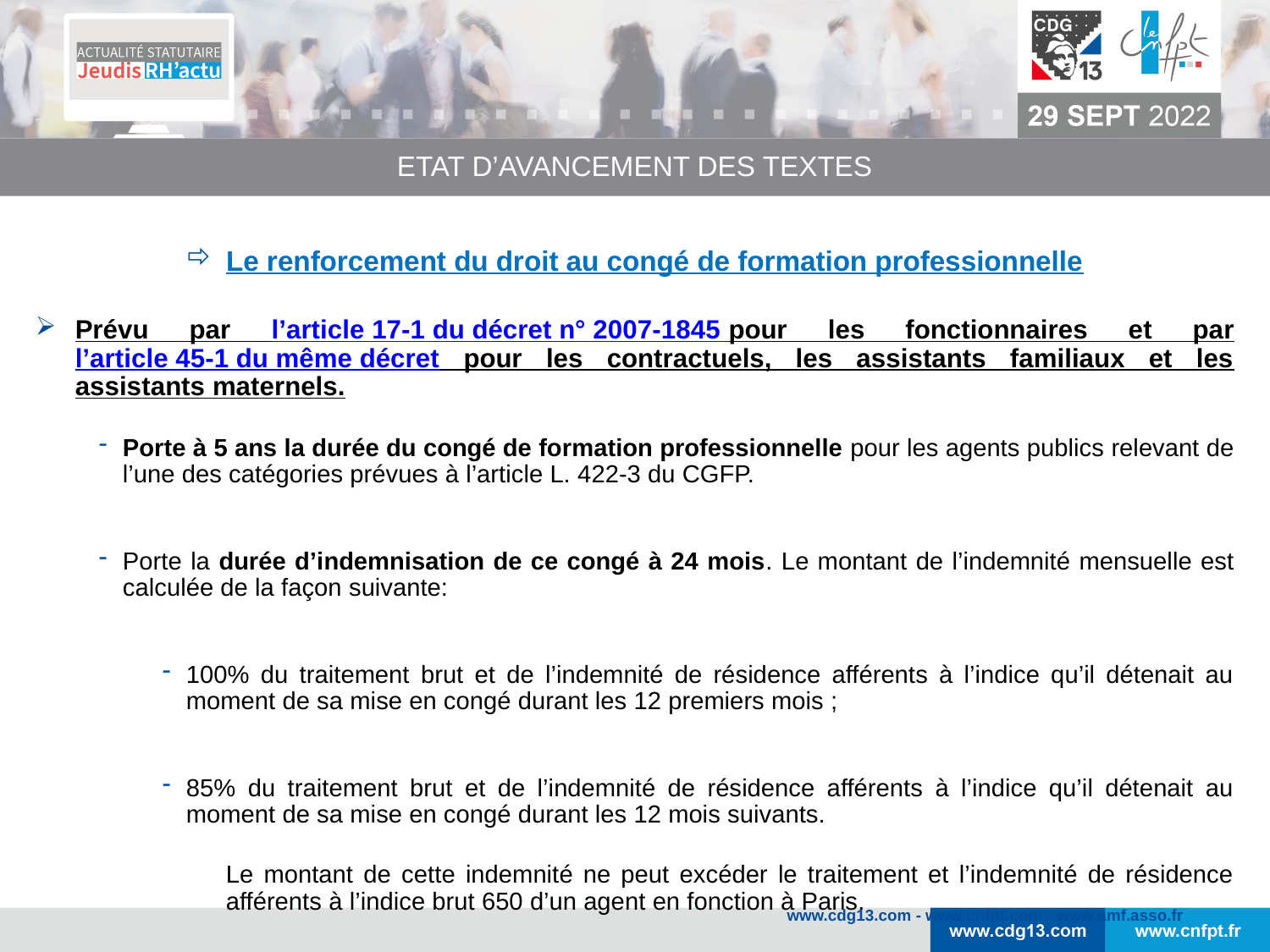

ETAT D’AVANCEMENT DES TEXTES

Le renforcement du droit au congé de formation professionnelle

Prévu par l’article 17-1 du décret n° 2007-1845 pour les fonctionnaires et par l’article 45-1 du même décret pour les contractuels, les assistants familiaux et les assistants maternels.

Porte à 5 ans la durée du congé de formation professionnelle pour les agents publics relevant de l’une des catégories prévues à l’article L. 422-3 du CGFP.

Porte la durée d’indemnisation de ce congé à 24 mois. Le montant de l’indemnité mensuelle est calculée de la façon suivante:

100% du traitement brut et de l’indemnité de résidence afférents à l’indice qu’il détenait au moment de sa mise en congé durant les 12 premiers mois ;

85% du traitement brut et de l’indemnité de résidence afférents à l’indice qu’il détenait au moment de sa mise en congé durant les 12 mois suivants.

	Le montant de cette indemnité ne peut excéder le traitement et l’indemnité de résidence 	afférents à l’indice brut 650 d’un agent en fonction à Paris.